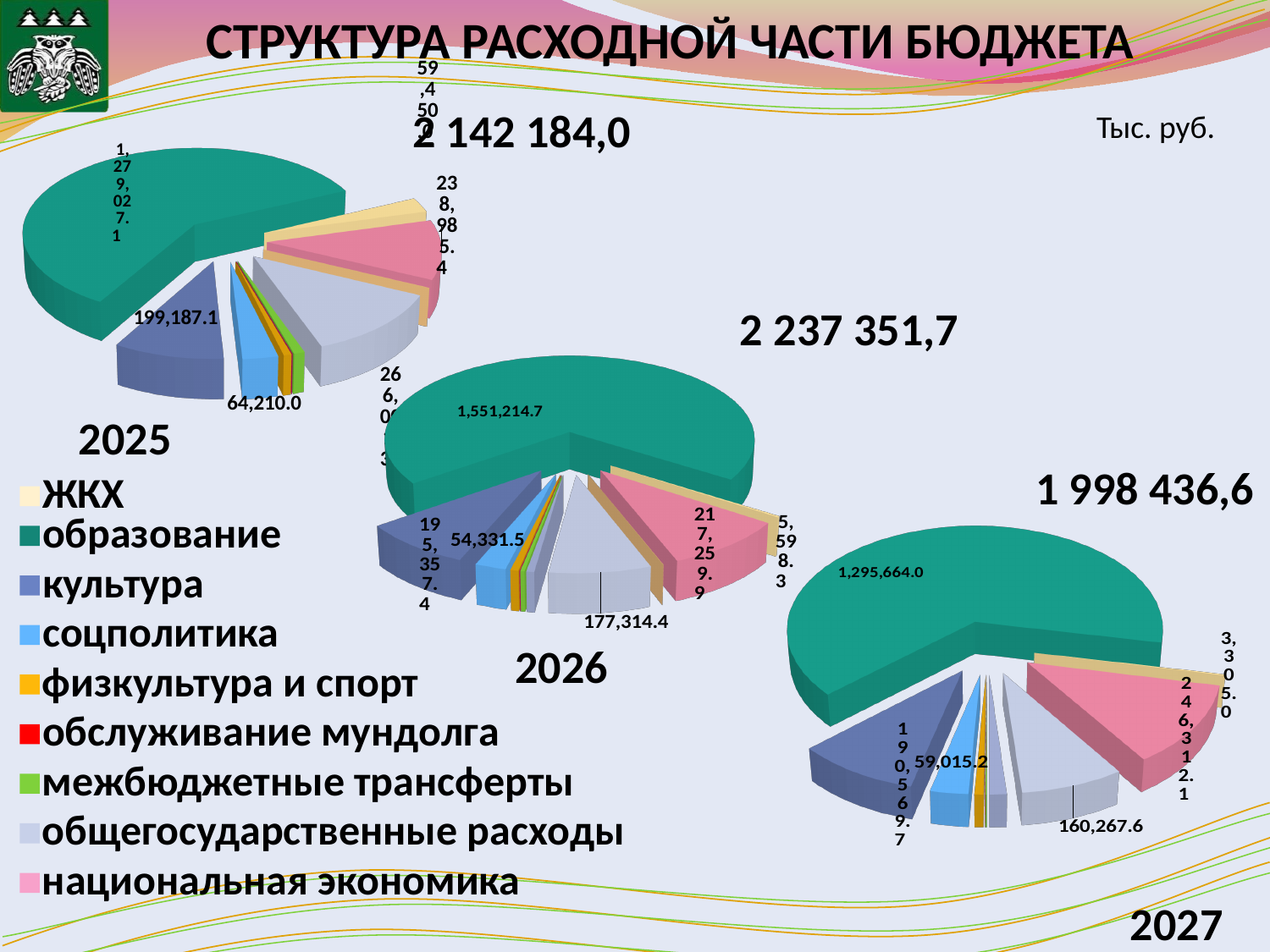

СТРУКТУРА РАСХОДНОЙ ЧАСТИ БЮДЖЕТА

[unsupported chart]

2 142 184,0
Тыс. руб.

[unsupported chart]

2 237 351,7
2025
1 998 436,6
ЖКХ

[unsupported chart]

образование

культура

соцполитика

2026
физкультура и спорт

обслуживание мундолга

межбюджетные трансферты

общегосударственные расходы

национальная экономика

2027